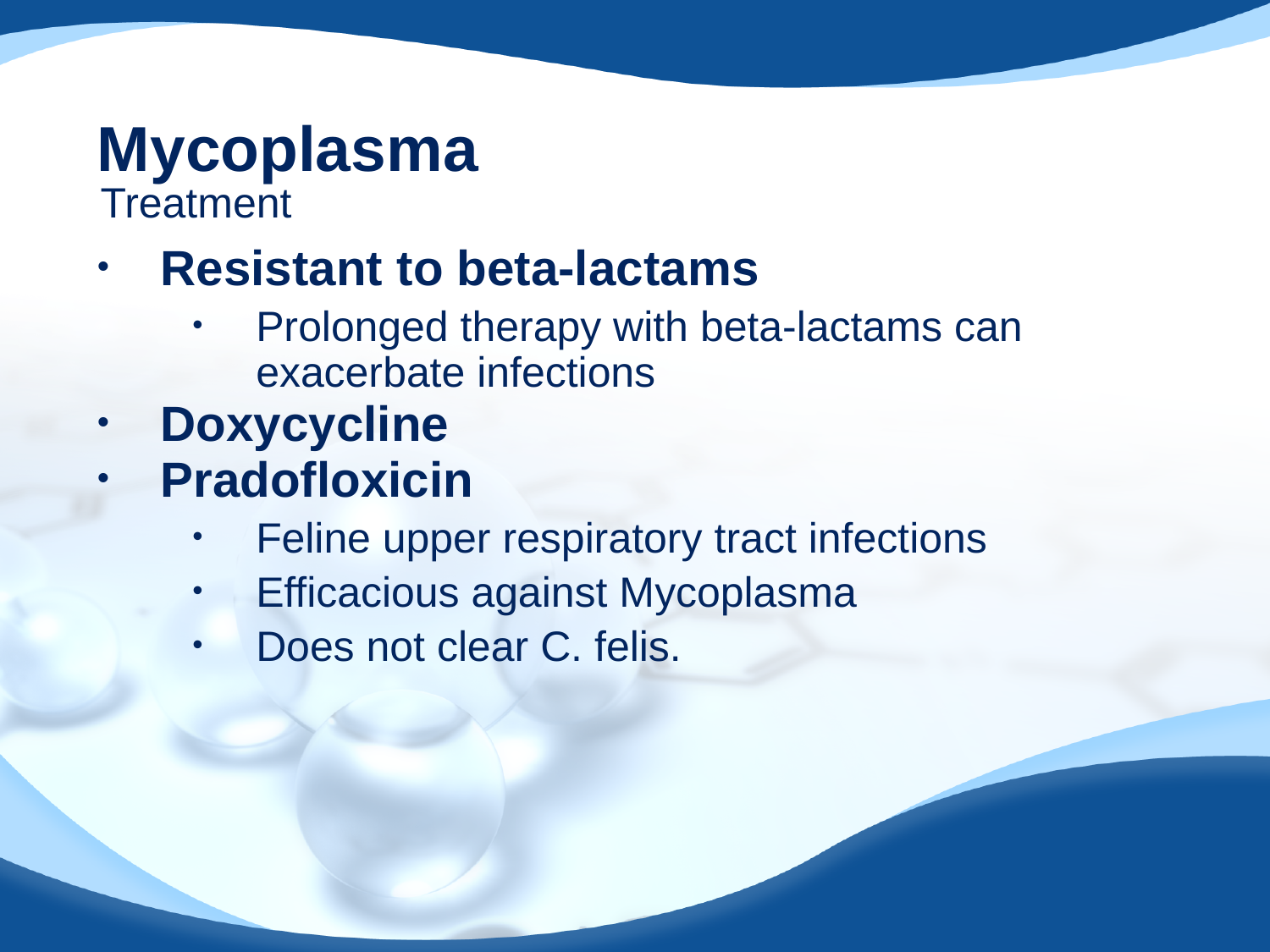

# Mycoplasma
Treatment
Resistant to beta-lactams
Prolonged therapy with beta-lactams can exacerbate infections
Doxycycline
Pradofloxicin
Feline upper respiratory tract infections
Efficacious against Mycoplasma
Does not clear C. felis.